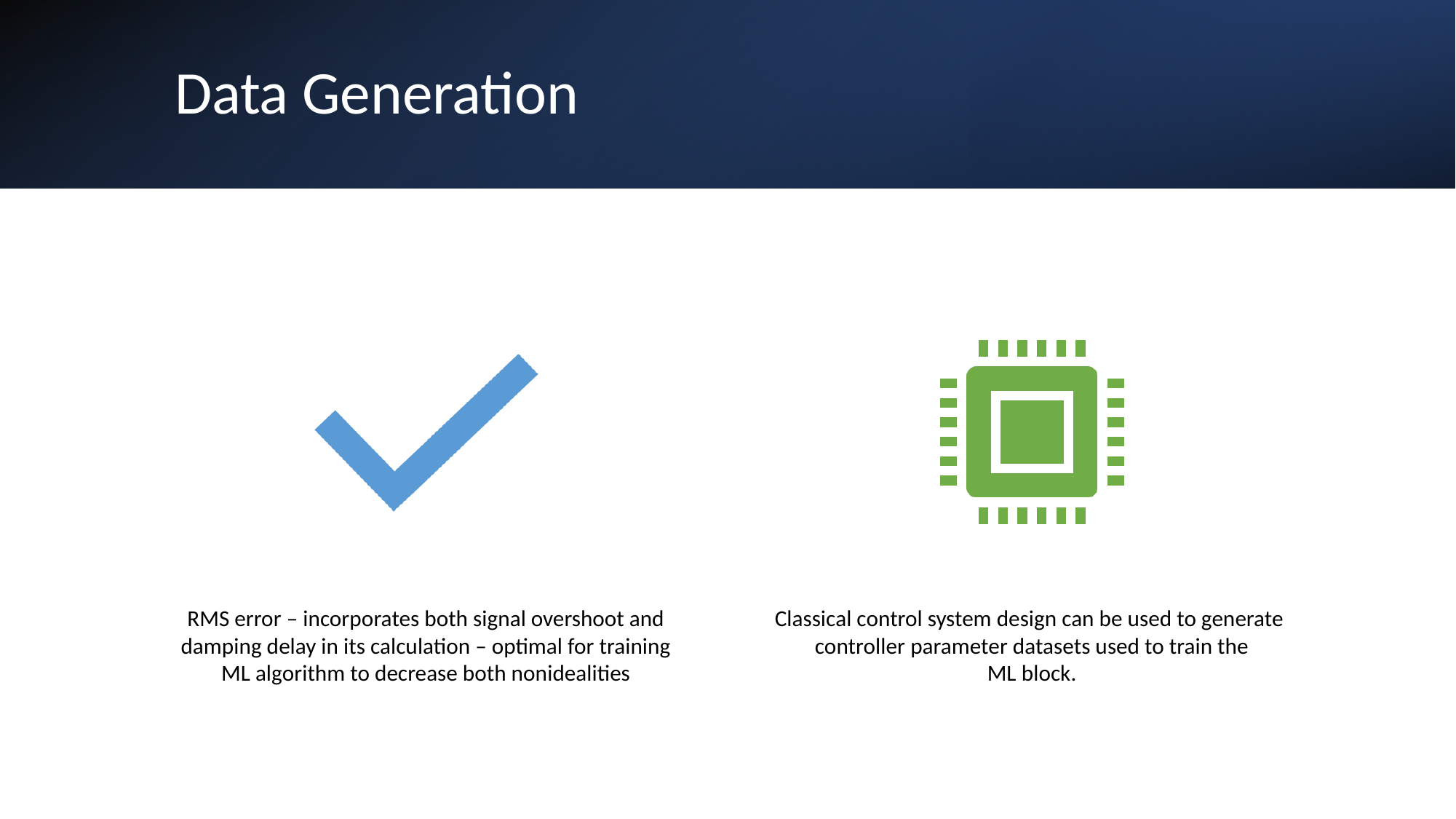

# Data Generation
RMS error – incorporates both signal overshoot and damping delay in its calculation – optimal for training ML algorithm to decrease both nonidealities
Classical control system design can be used to generate  controller parameter datasets used to train the ML block.